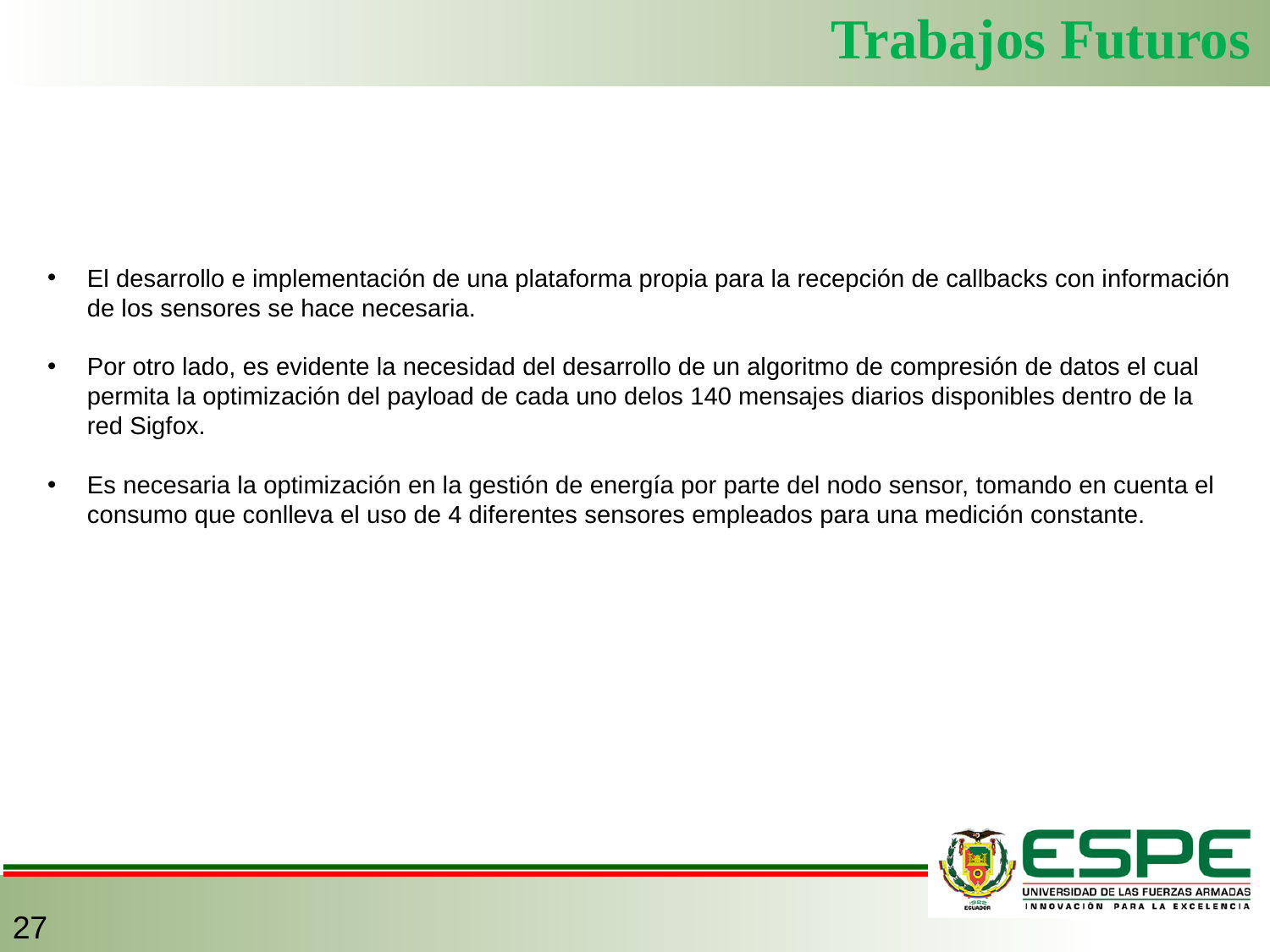

Trabajos Futuros
El desarrollo e implementación de una plataforma propia para la recepción de callbacks con información de los sensores se hace necesaria.

Por otro lado, es evidente la necesidad del desarrollo de un algoritmo de compresión de datos el cual permita la optimización del payload de cada uno delos 140 mensajes diarios disponibles dentro de la red Sigfox.

Es necesaria la optimización en la gestión de energía por parte del nodo sensor, tomando en cuenta el consumo que conlleva el uso de 4 diferentes sensores empleados para una medición constante.
27